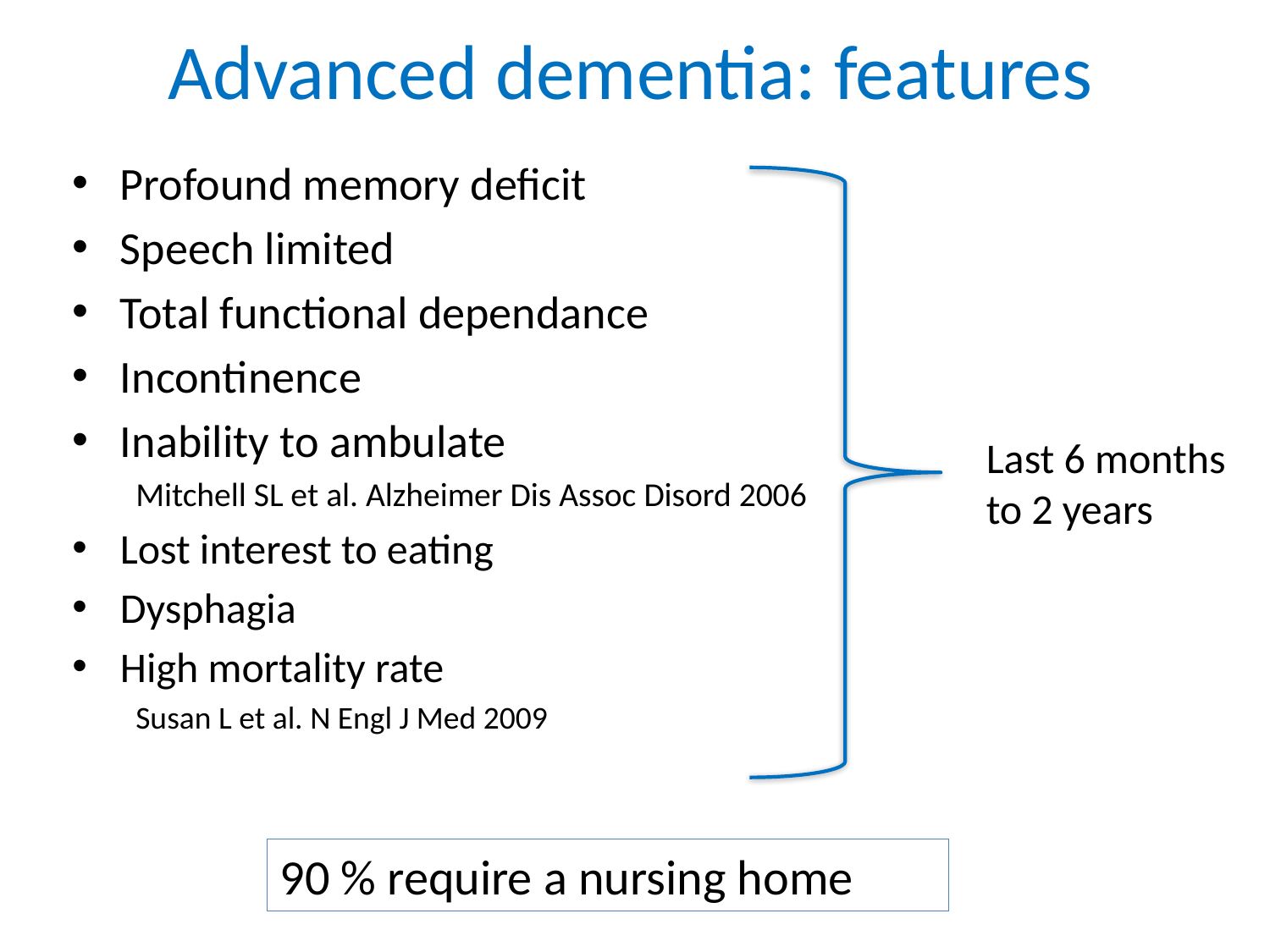

# Advanced dementia: features
Profound memory deficit
Speech limited
Total functional dependance
Incontinence
Inability to ambulate
Mitchell SL et al. Alzheimer Dis Assoc Disord 2006
Lost interest to eating
Dysphagia
High mortality rate
Susan L et al. N Engl J Med 2009

Last 6 months to 2 years
90 % require a nursing home